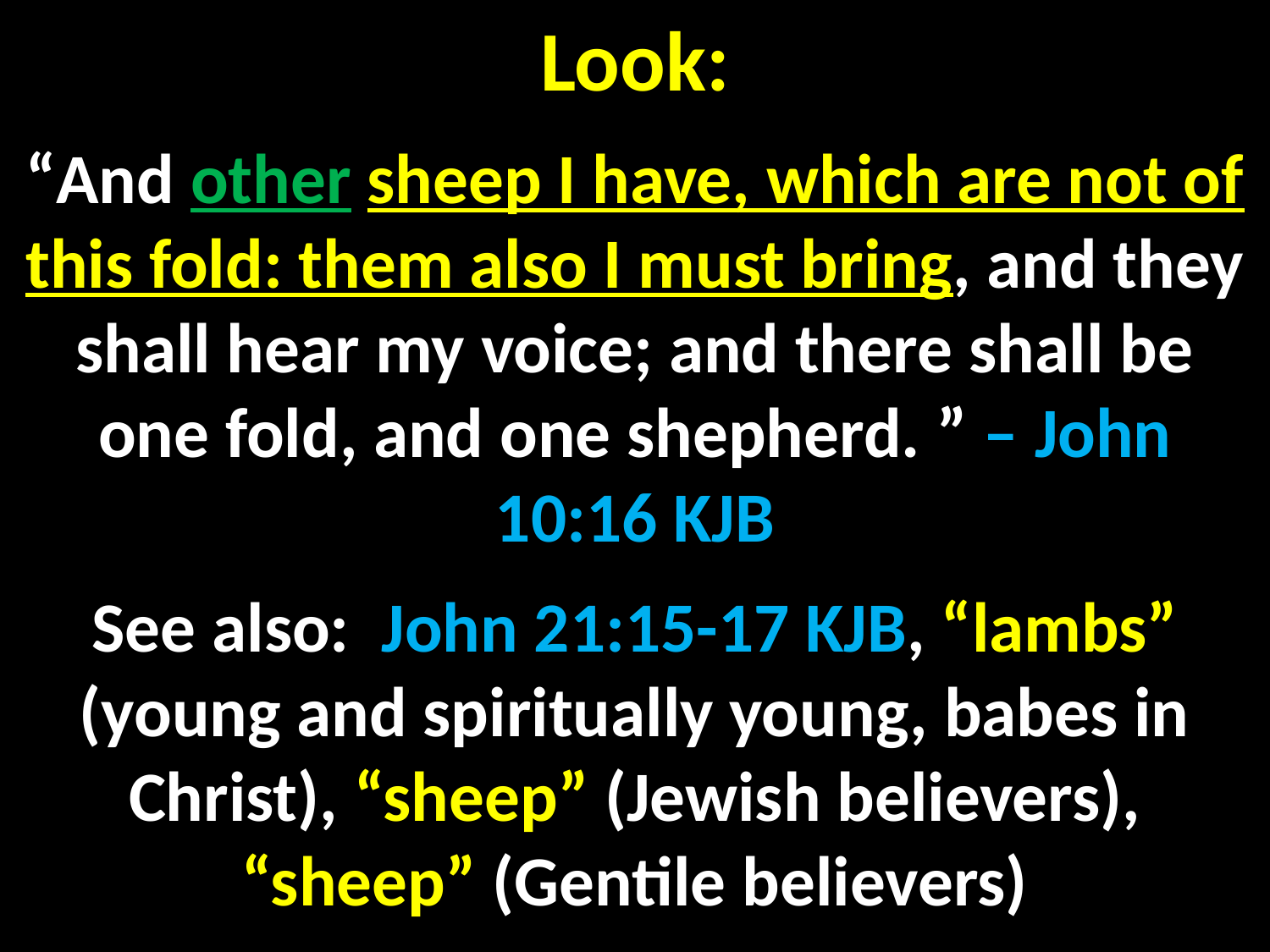

Look:
“And other sheep I have, which are not of this fold: them also I must bring, and they shall hear my voice; and there shall be one fold, and one shepherd. ” – John 10:16 KJB

See also:  John 21:15-17 KJB, “lambs” (young and spiritually young, babes in Christ), “sheep” (Jewish believers), “sheep” (Gentile believers)